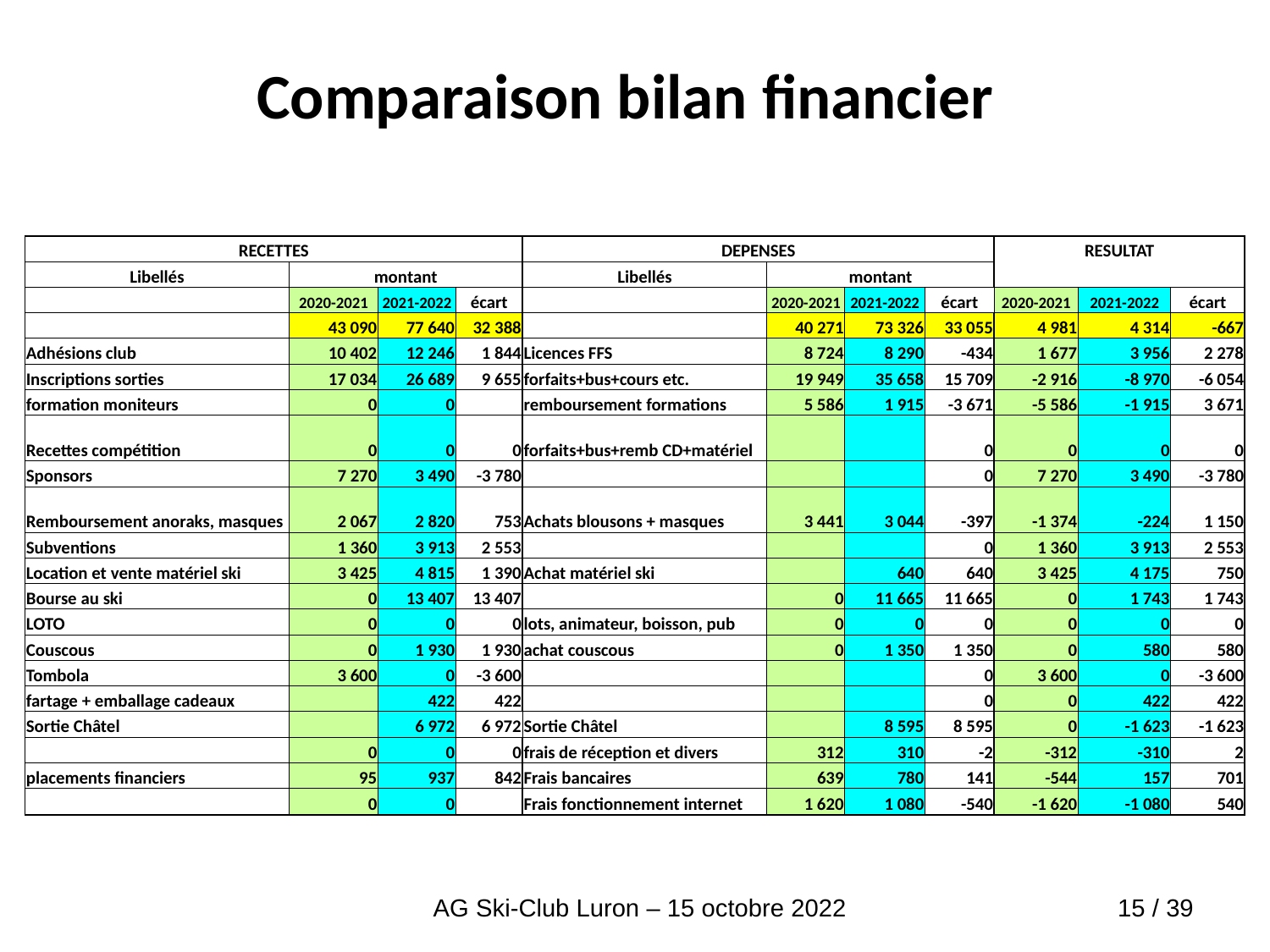

# Comparaison bilan financier
| RECETTES |  |  |  | DEPENSES |  |  |  | RESULTAT |  |  |
| --- | --- | --- | --- | --- | --- | --- | --- | --- | --- | --- |
| Libellés | montant |  |  | Libellés | montant |  |  |  |  |  |
|  | 2020-2021 | 2021-2022 | écart |  | 2020-2021 | 2021-2022 | écart | 2020-2021 | 2021-2022 | écart |
|  | 43 090 | 77 640 | 32 388 |  | 40 271 | 73 326 | 33 055 | 4 981 | 4 314 | -667 |
| Adhésions club | 10 402 | 12 246 | 1 844 | Licences FFS | 8 724 | 8 290 | -434 | 1 677 | 3 956 | 2 278 |
| Inscriptions sorties | 17 034 | 26 689 | 9 655 | forfaits+bus+cours etc. | 19 949 | 35 658 | 15 709 | -2 916 | -8 970 | -6 054 |
| formation moniteurs | 0 | 0 |  | remboursement formations | 5 586 | 1 915 | -3 671 | -5 586 | -1 915 | 3 671 |
| Recettes compétition | 0 | 0 | 0 | forfaits+bus+remb CD+matériel |  |  | 0 | 0 | 0 | 0 |
| Sponsors | 7 270 | 3 490 | -3 780 |  |  |  | 0 | 7 270 | 3 490 | -3 780 |
| Remboursement anoraks, masques | 2 067 | 2 820 | 753 | Achats blousons + masques | 3 441 | 3 044 | -397 | -1 374 | -224 | 1 150 |
| Subventions | 1 360 | 3 913 | 2 553 |  |  |  | 0 | 1 360 | 3 913 | 2 553 |
| Location et vente matériel ski | 3 425 | 4 815 | 1 390 | Achat matériel ski |  | 640 | 640 | 3 425 | 4 175 | 750 |
| Bourse au ski | 0 | 13 407 | 13 407 |  | 0 | 11 665 | 11 665 | 0 | 1 743 | 1 743 |
| LOTO | 0 | 0 | 0 | lots, animateur, boisson, pub | 0 | 0 | 0 | 0 | 0 | 0 |
| Couscous | 0 | 1 930 | 1 930 | achat couscous | 0 | 1 350 | 1 350 | 0 | 580 | 580 |
| Tombola | 3 600 | 0 | -3 600 |  |  |  | 0 | 3 600 | 0 | -3 600 |
| fartage + emballage cadeaux |  | 422 | 422 |  |  |  | 0 | 0 | 422 | 422 |
| Sortie Châtel |  | 6 972 | 6 972 | Sortie Châtel |  | 8 595 | 8 595 | 0 | -1 623 | -1 623 |
|  | 0 | 0 | 0 | frais de réception et divers | 312 | 310 | -2 | -312 | -310 | 2 |
| placements financiers | 95 | 937 | 842 | Frais bancaires | 639 | 780 | 141 | -544 | 157 | 701 |
|  | 0 | 0 |  | Frais fonctionnement internet | 1 620 | 1 080 | -540 | -1 620 | -1 080 | 540 |
AG Ski-Club Luron – 15 octobre 2022
15 / 39